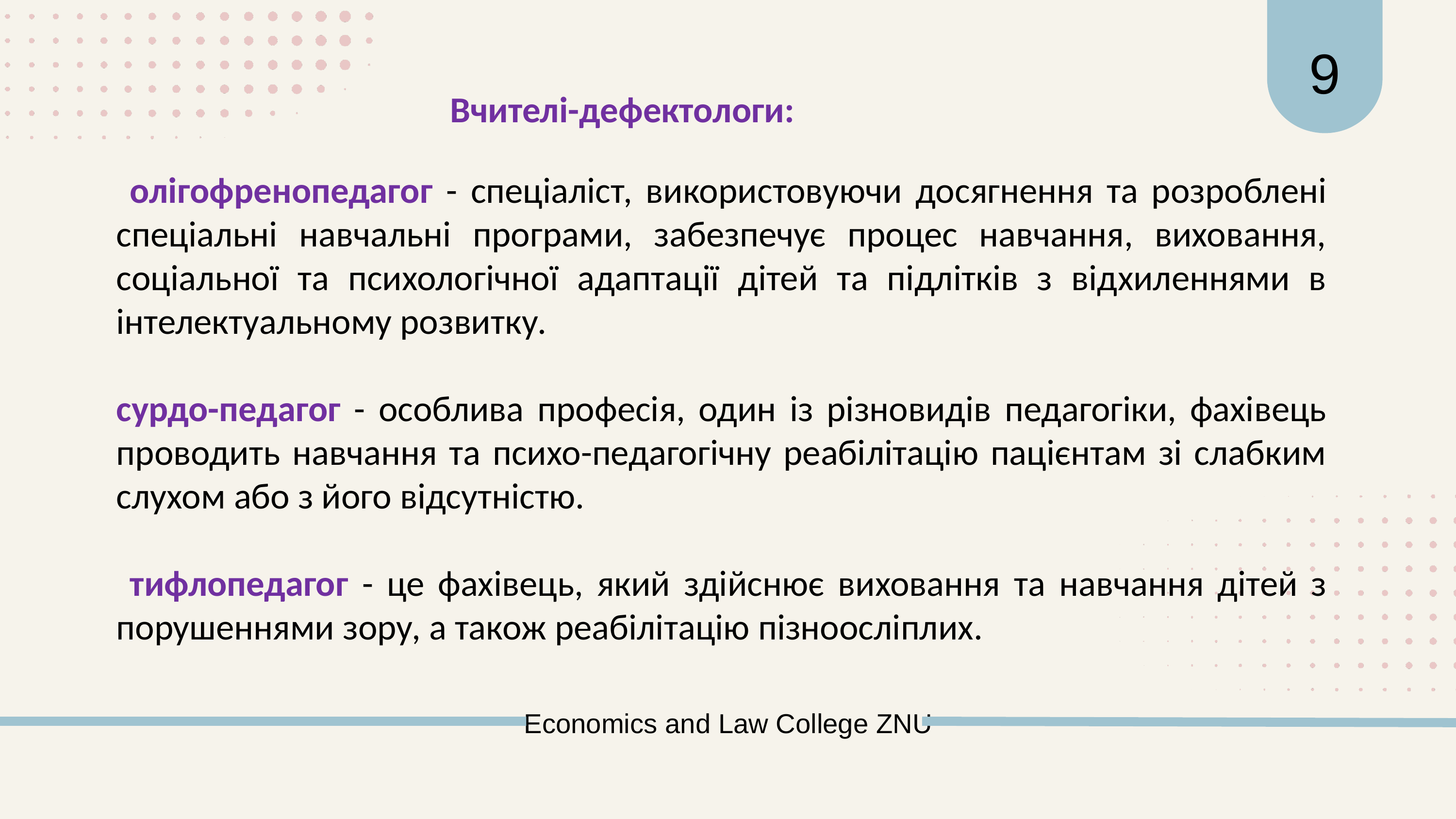

9

Вчителі-дефектологи:
 олігофренопедагог - спеціаліст, використовуючи досягнення та розроблені спеціальні навчальні програми, забезпечує процес навчання, виховання, соціальної та психологічної адаптації дітей та підлітків з відхиленнями в інтелектуальному розвитку.

сурдо-педагог - особлива професія, один із різновидів педагогіки, фахівець проводить навчання та психо-педагогічну реабілітацію пацієнтам зі слабким слухом або з його відсутністю.

 тифлопедагог - це фахівець, який здійснює виховання та навчання дітей з порушеннями зору, а також реабілітацію пізноосліплих.

Economics and Law College ZNU